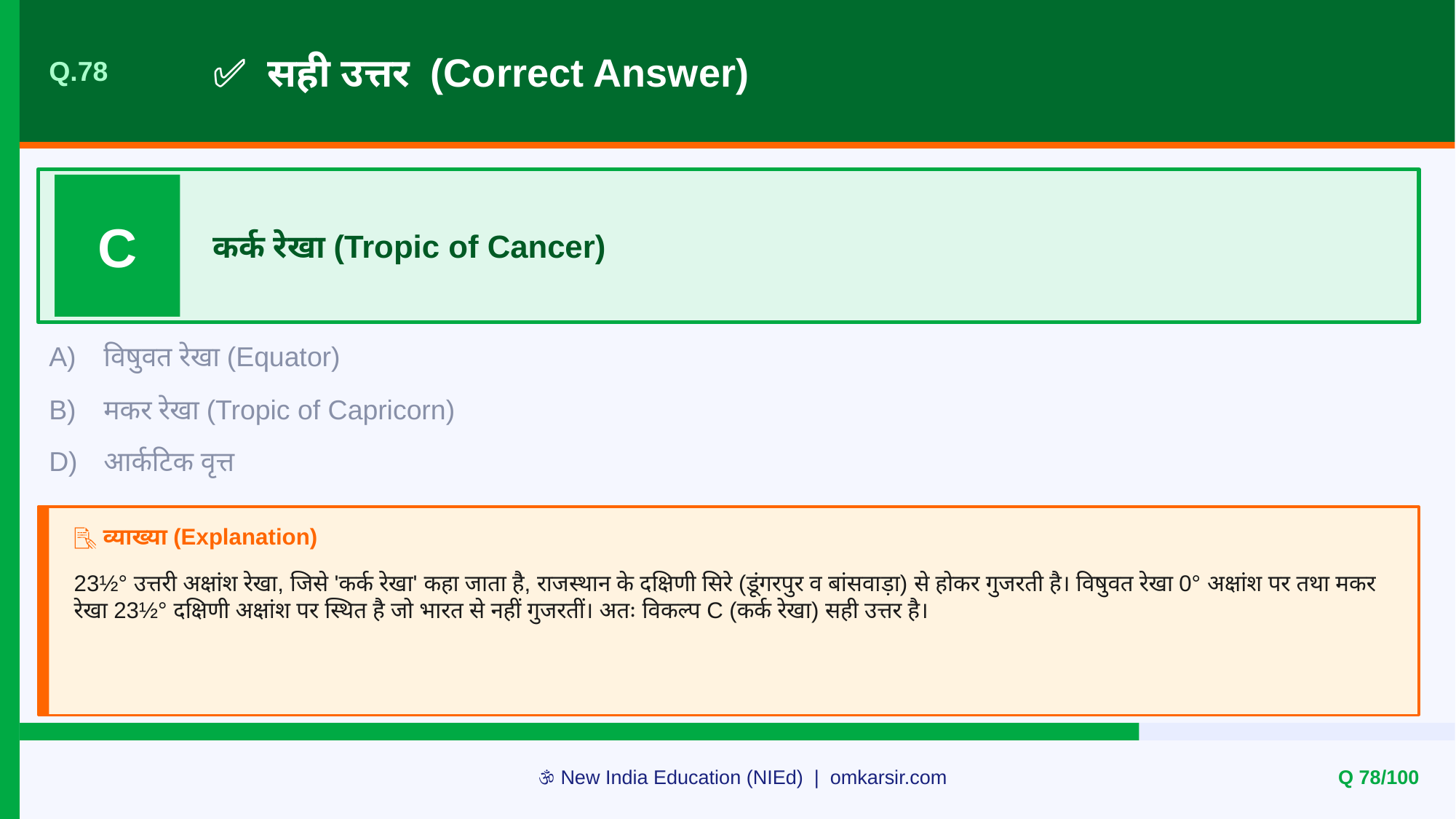

✅  सही उत्तर  (Correct Answer)
Q.78

C
कर्क रेखा (Tropic of Cancer)
A)
विषुवत रेखा (Equator)
B)
मकर रेखा (Tropic of Capricorn)
D)
आर्कटिक वृत्त

📝 व्याख्या (Explanation)
23½° उत्तरी अक्षांश रेखा, जिसे 'कर्क रेखा' कहा जाता है, राजस्थान के दक्षिणी सिरे (डूंगरपुर व बांसवाड़ा) से होकर गुजरती है। विषुवत रेखा 0° अक्षांश पर तथा मकर रेखा 23½° दक्षिणी अक्षांश पर स्थित है जो भारत से नहीं गुजरतीं। अतः विकल्प C (कर्क रेखा) सही उत्तर है।

🕉️ New India Education (NIEd)  |  omkarsir.com
Q 78/100